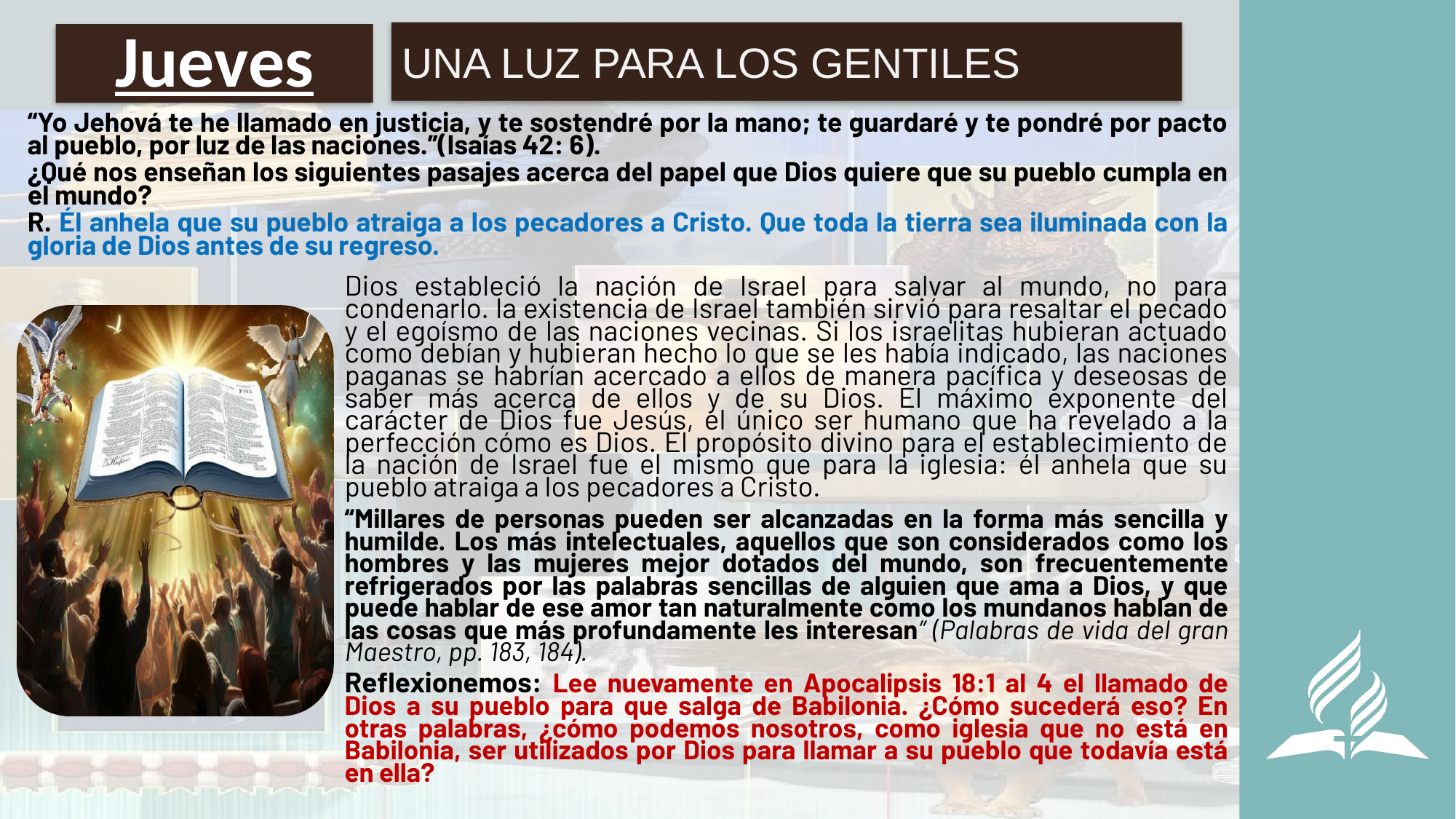

UNA LUZ PARA LOS GENTILES
# Jueves
“Yo Jehová te he llamado en justicia, y te sostendré por la mano; te guardaré y te pondré por pacto al pueblo, por luz de las naciones.”(Isaías 42: 6).
¿Qué nos enseñan los siguientes pasajes acerca del papel que Dios quiere que su pueblo cumpla en el mundo?
R. Él anhela que su pueblo atraiga a los pecadores a Cristo. Que toda la tierra sea iluminada con la gloria de Dios antes de su regreso.
Dios estableció la nación de Israel para salvar al mundo, no para condenarlo. la existencia de Israel también sirvió para resaltar el pecado y el egoísmo de las naciones vecinas. Si los israelitas hubieran actuado como debían y hubieran hecho lo que se les había indicado, las naciones paganas se habrían acercado a ellos de manera pacífica y deseosas de saber más acerca de ellos y de su Dios. El máximo exponente del carácter de Dios fue Jesús, el único ser humano que ha revelado a la perfección cómo es Dios. El propósito divino para el establecimiento de la nación de Israel fue el mismo que para la iglesia: él anhela que su pueblo atraiga a los pecadores a Cristo.
“Millares de personas pueden ser alcanzadas en la forma más sencilla y humilde. Los más intelectuales, aquellos que son considerados como los hombres y las mujeres mejor dotados del mundo, son frecuentemente refrigerados por las palabras sencillas de alguien que ama a Dios, y que puede hablar de ese amor tan naturalmente como los mundanos hablan de las cosas que más profundamente les interesan” (Palabras de vida del gran Maestro, pp. 183, 184).
Reflexionemos: Lee nuevamente en Apocalipsis 18:1 al 4 el llamado de Dios a su pueblo para que salga de Babilonia. ¿Cómo sucederá eso? En otras palabras, ¿cómo podemos nosotros, como iglesia que no está en Babilonia, ser utilizados por Dios para llamar a su pueblo que todavía está en ella?